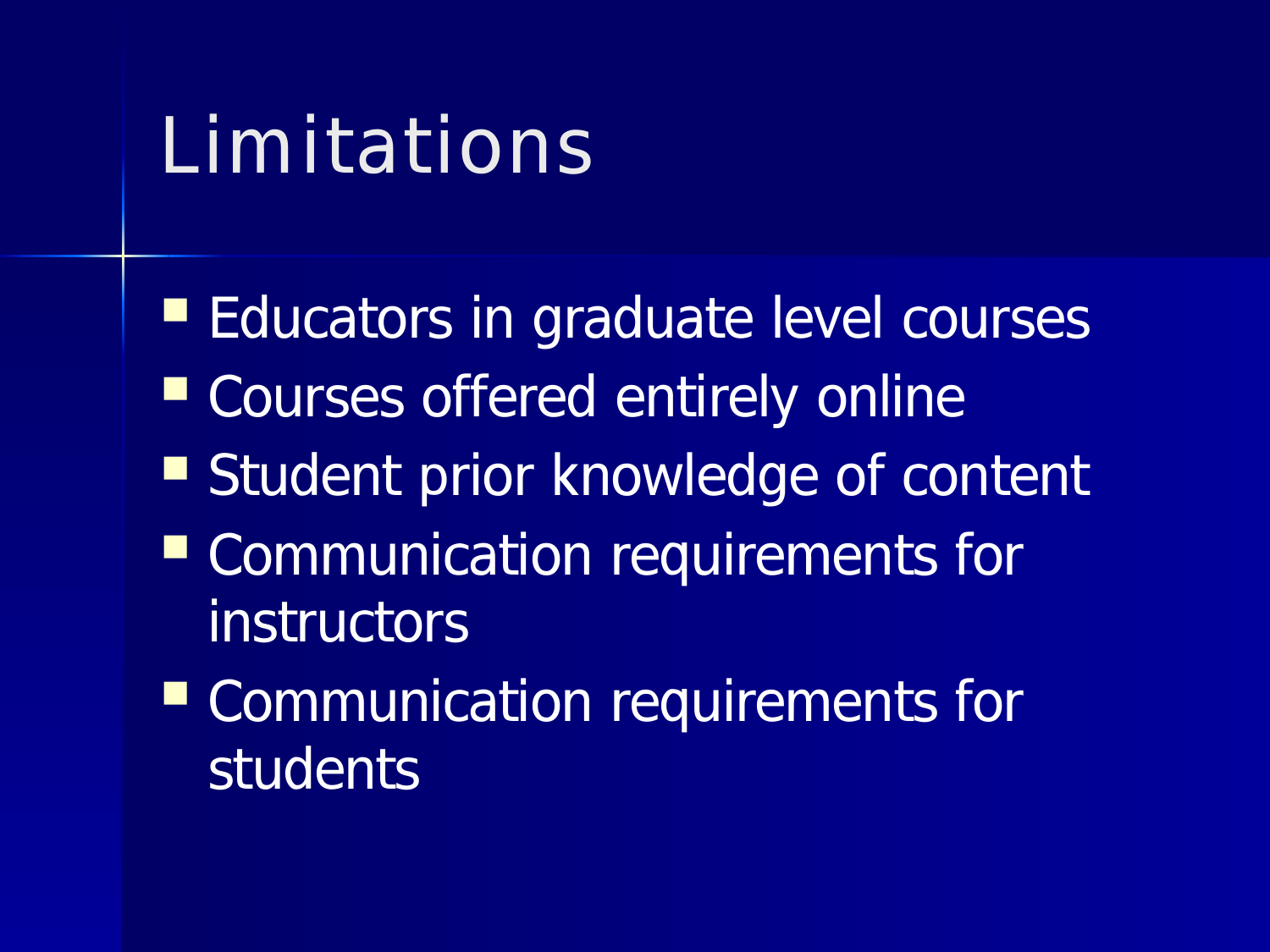

# Limitations
Educators in graduate level courses
Courses offered entirely online
Student prior knowledge of content
Communication requirements for instructors
Communication requirements for students